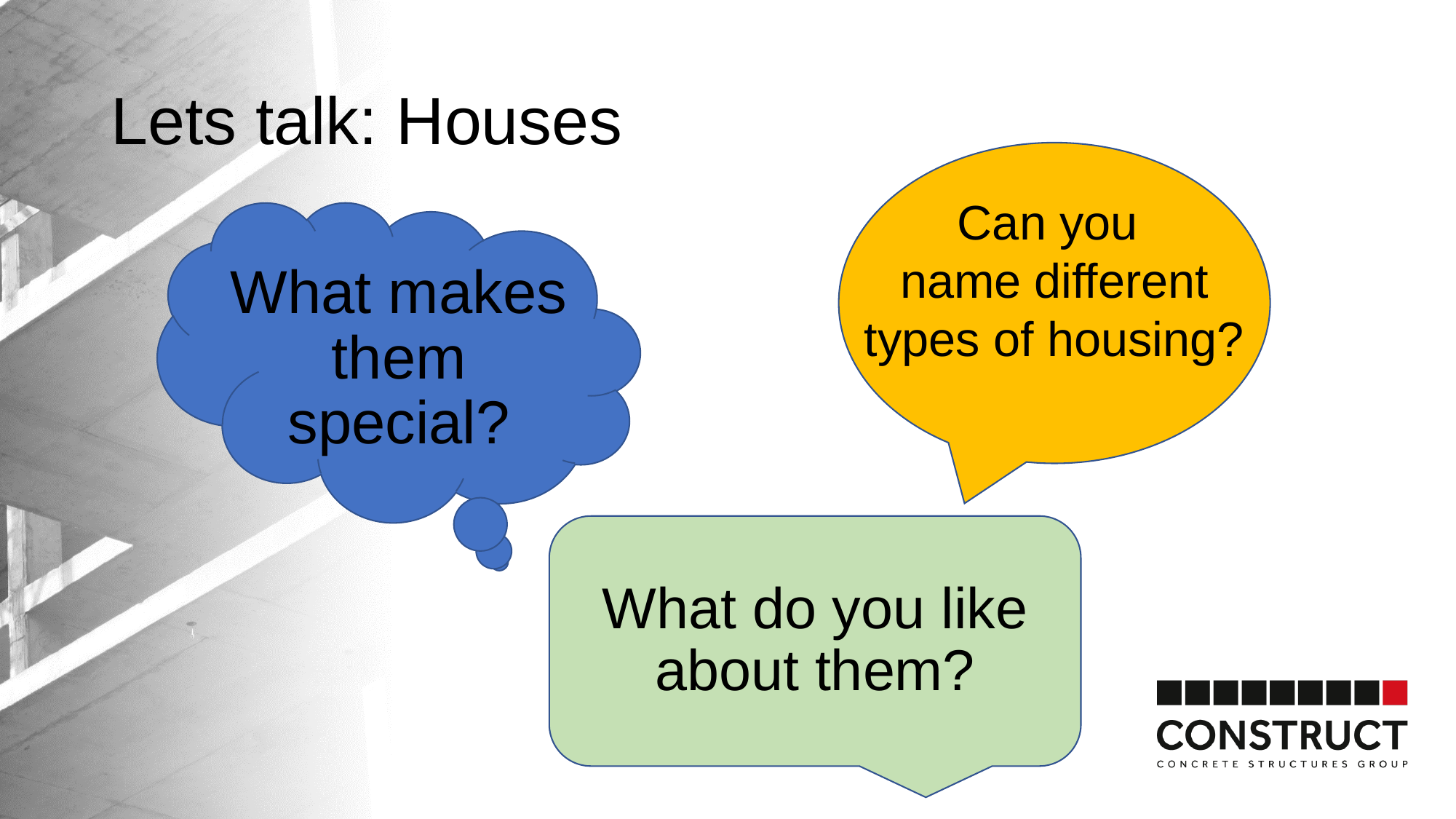

# Lets talk: Houses

Can you
name different types of housing?

What makes them special?
What do you like about them?